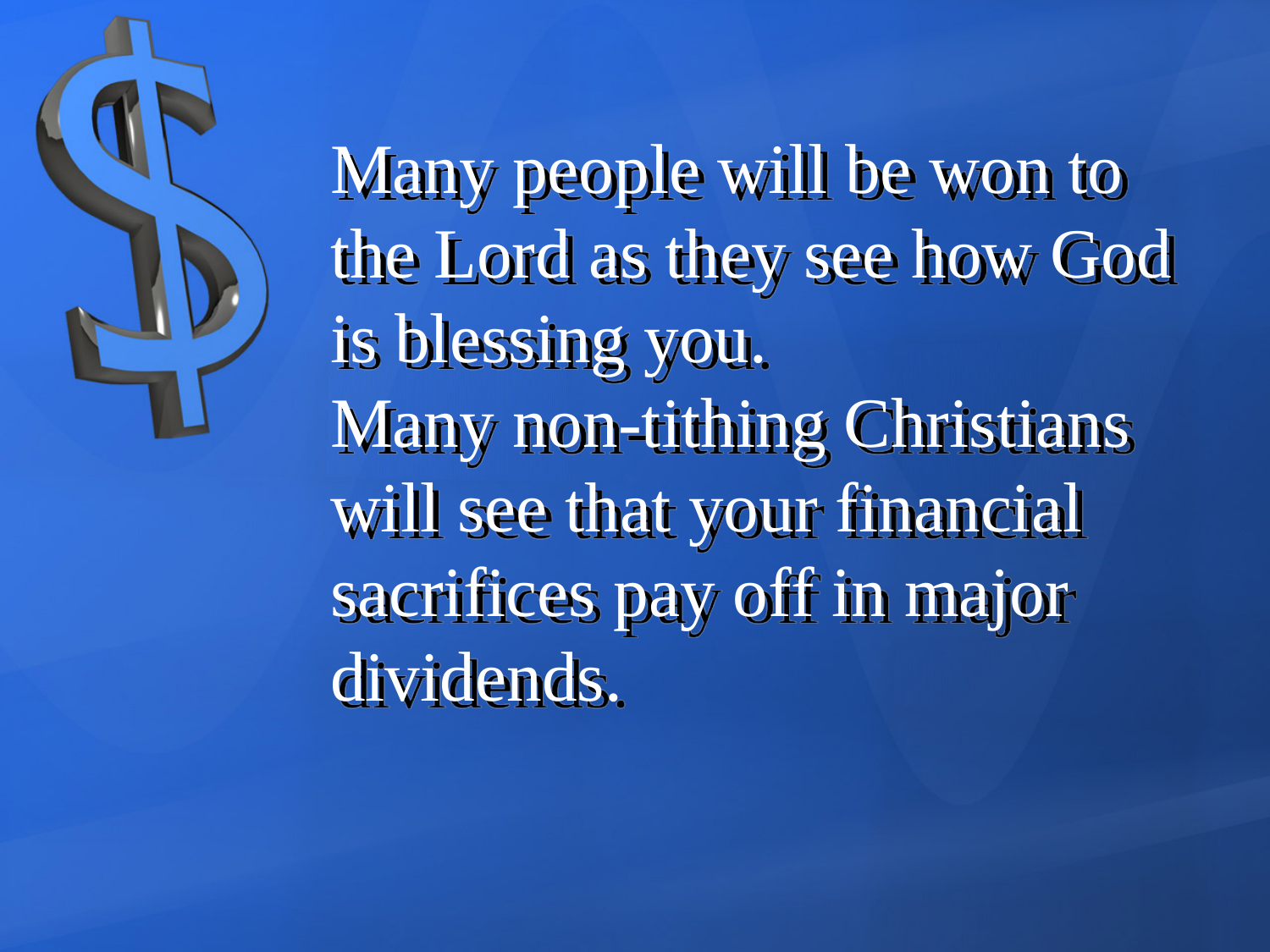

Many people will be won to the Lord as they see how God is blessing you.
Many non-tithing Christians will see that your financial sacrifices pay off in major dividends.